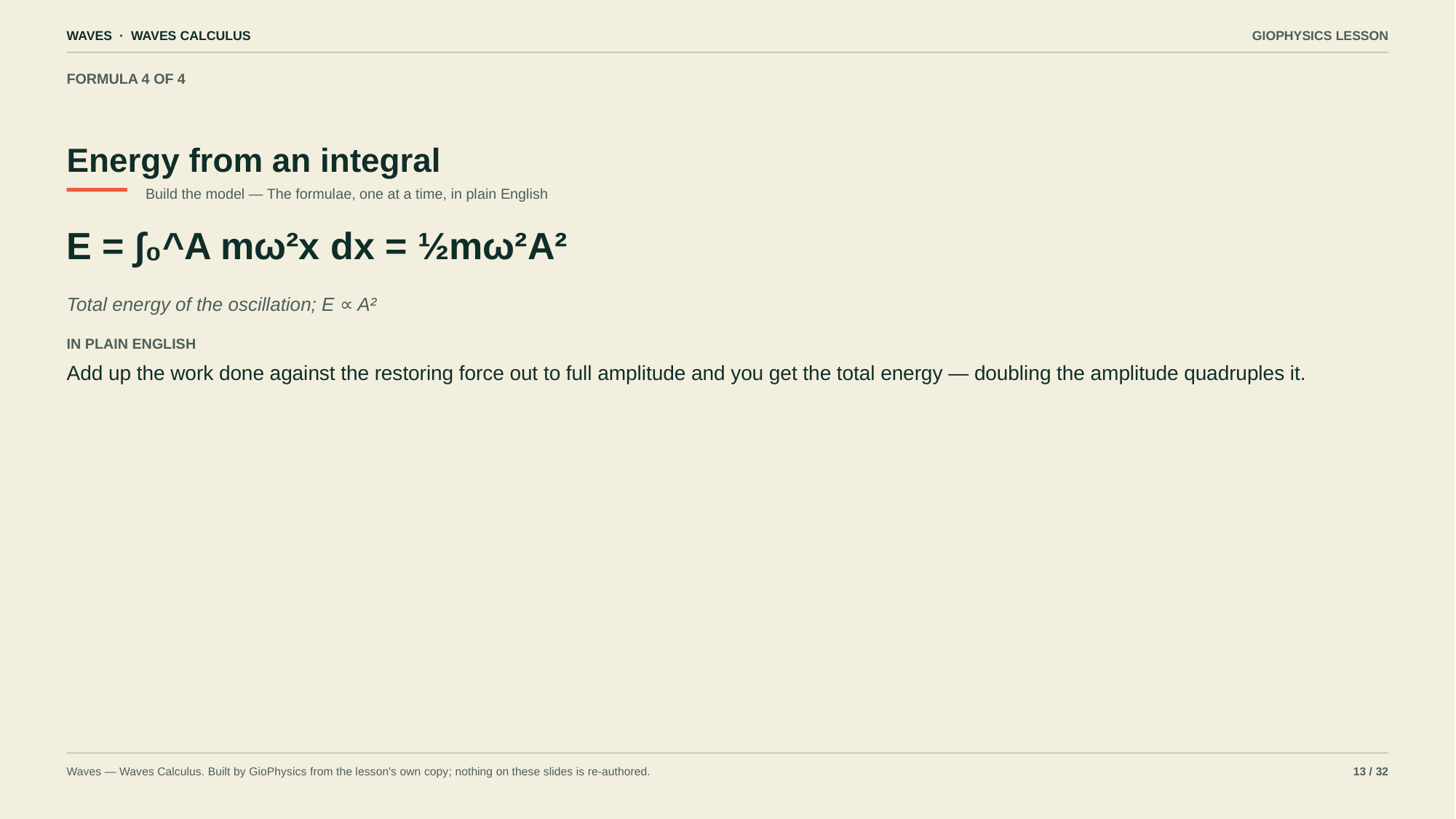

WAVES  ·  WAVES CALCULUS
GIOPHYSICS LESSON

FORMULA 4 OF 4
Energy from an integral
Build the model — The formulae, one at a time, in plain English

E = ∫₀^A mω²x dx = ½mω²A²
Total energy of the oscillation; E ∝ A²
IN PLAIN ENGLISH
Add up the work done against the restoring force out to full amplitude and you get the total energy — doubling the amplitude quadruples it.

Waves — Waves Calculus. Built by GioPhysics from the lesson's own copy; nothing on these slides is re-authored.
13 / 32